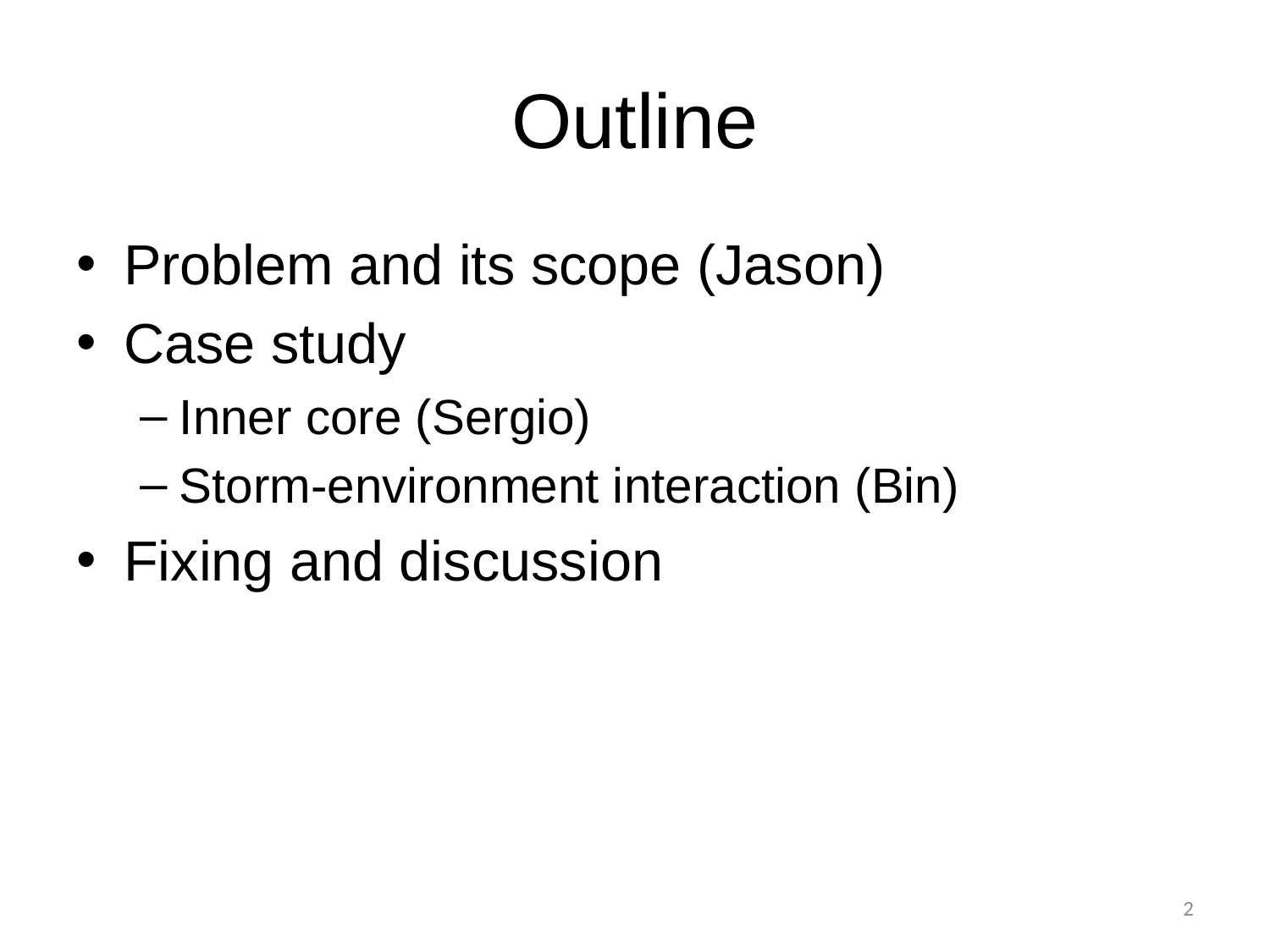

# Outline
Problem and its scope (Jason)
Case study
Inner core (Sergio)
Storm-environment interaction (Bin)
Fixing and discussion

2